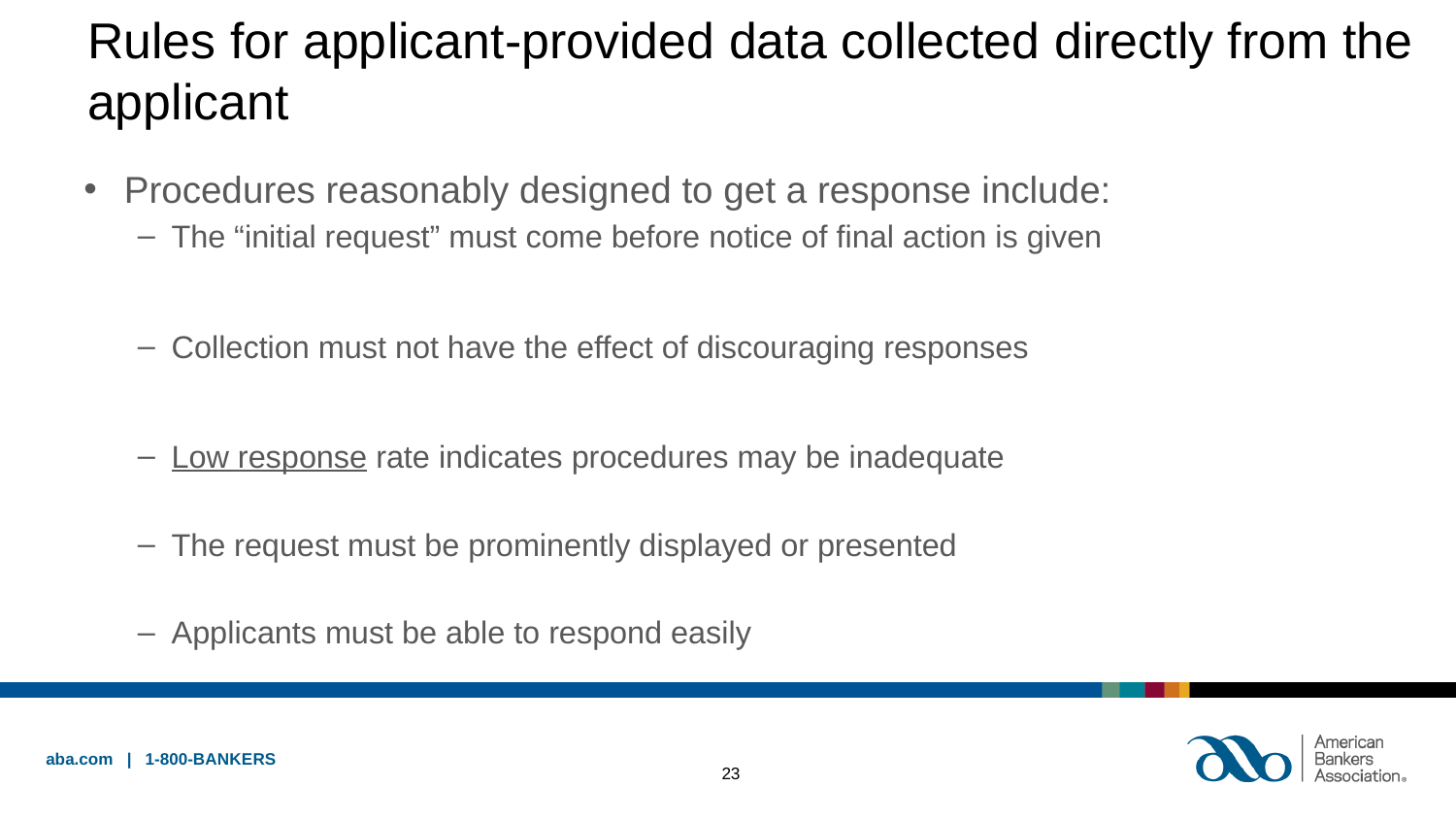

# Rules for applicant-provided data collected directly from the applicant
Procedures reasonably designed to get a response include:
The “initial request” must come before notice of final action is given

Collection must not have the effect of discouraging responses

Low response rate indicates procedures may be inadequate

The request must be prominently displayed or presented

Applicants must be able to respond easily